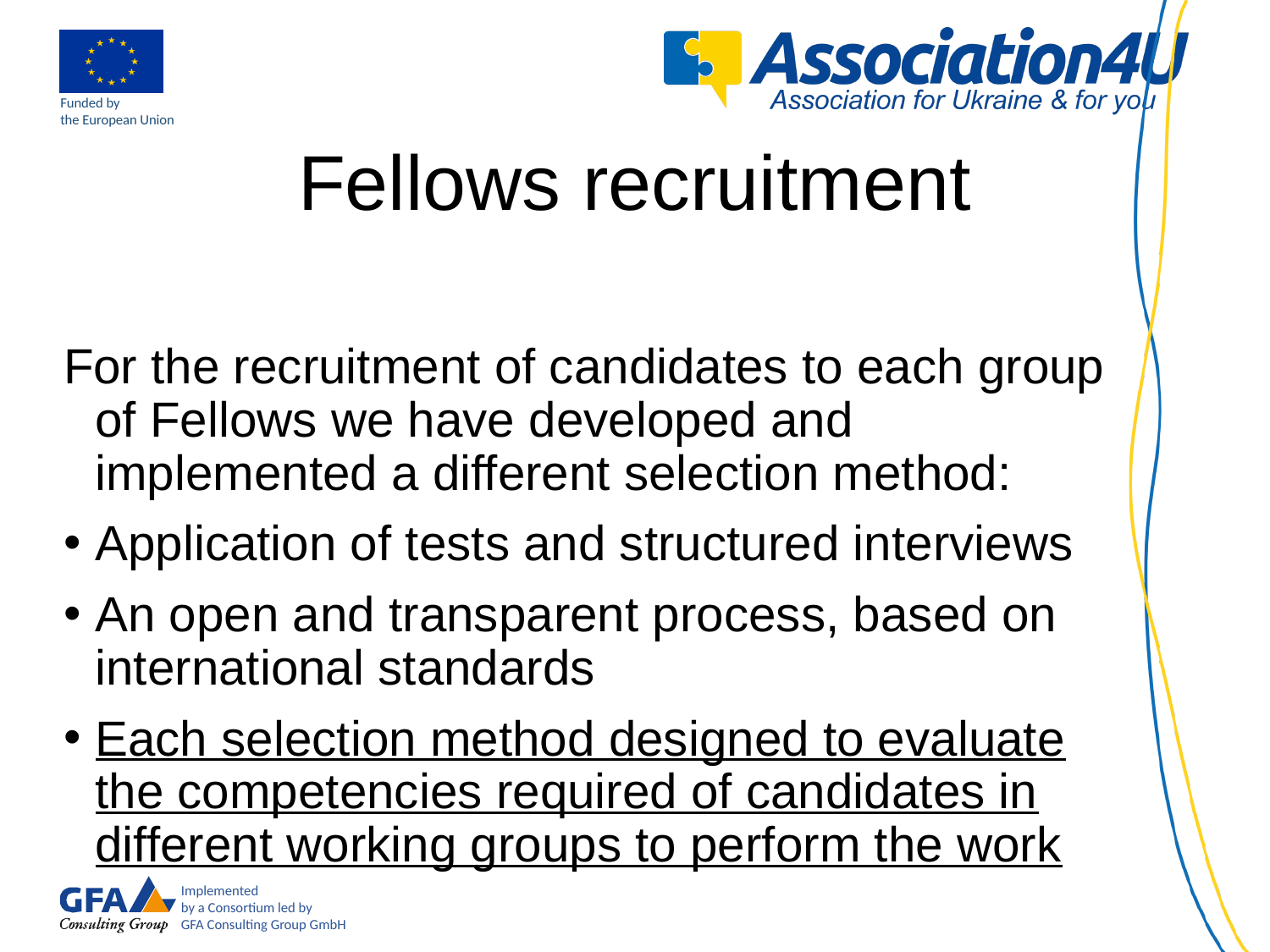

# Fellows recruitment

For the recruitment of candidates to each group of Fellows we have developed and implemented a different selection method:
Application of tests and structured interviews
An open and transparent process, based on international standards
Each selection method designed to evaluate the competencies required of candidates in different working groups to perform the work